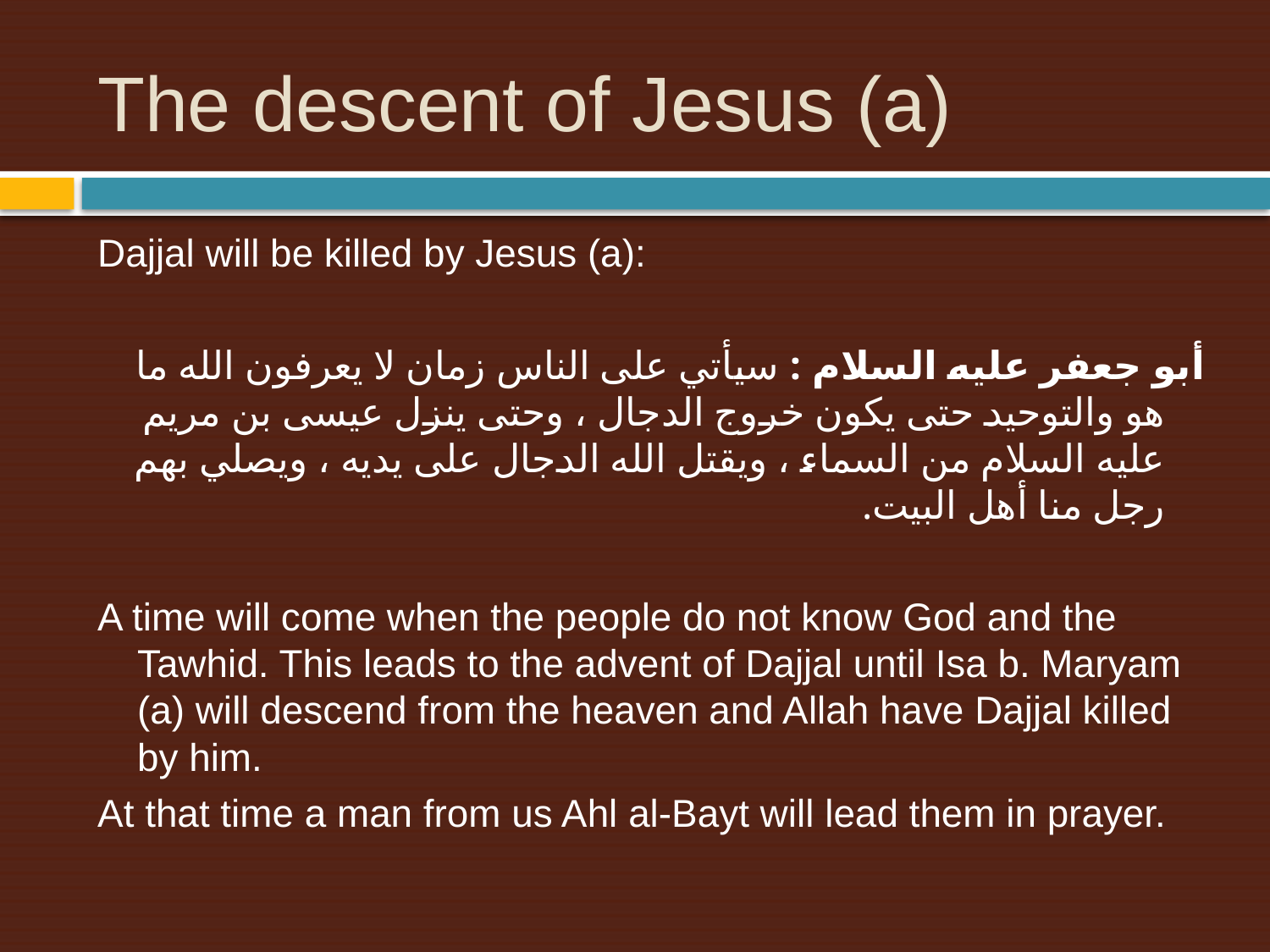

# The descent of Jesus (a)
Dajjal will be killed by Jesus (a):

أبو جعفر عليه السلام : سيأتي على الناس زمان لا يعرفون الله ما هو والتوحيد حتى يكون خروج الدجال ، وحتى ينزل عيسى بن مريم عليه السلام من السماء ، ويقتل الله الدجال على يديه ، ويصلي بهم رجل منا أهل البيت.

A time will come when the people do not know God and the Tawhid. This leads to the advent of Dajjal until Isa b. Maryam (a) will descend from the heaven and Allah have Dajjal killed by him.
At that time a man from us Ahl al-Bayt will lead them in prayer.